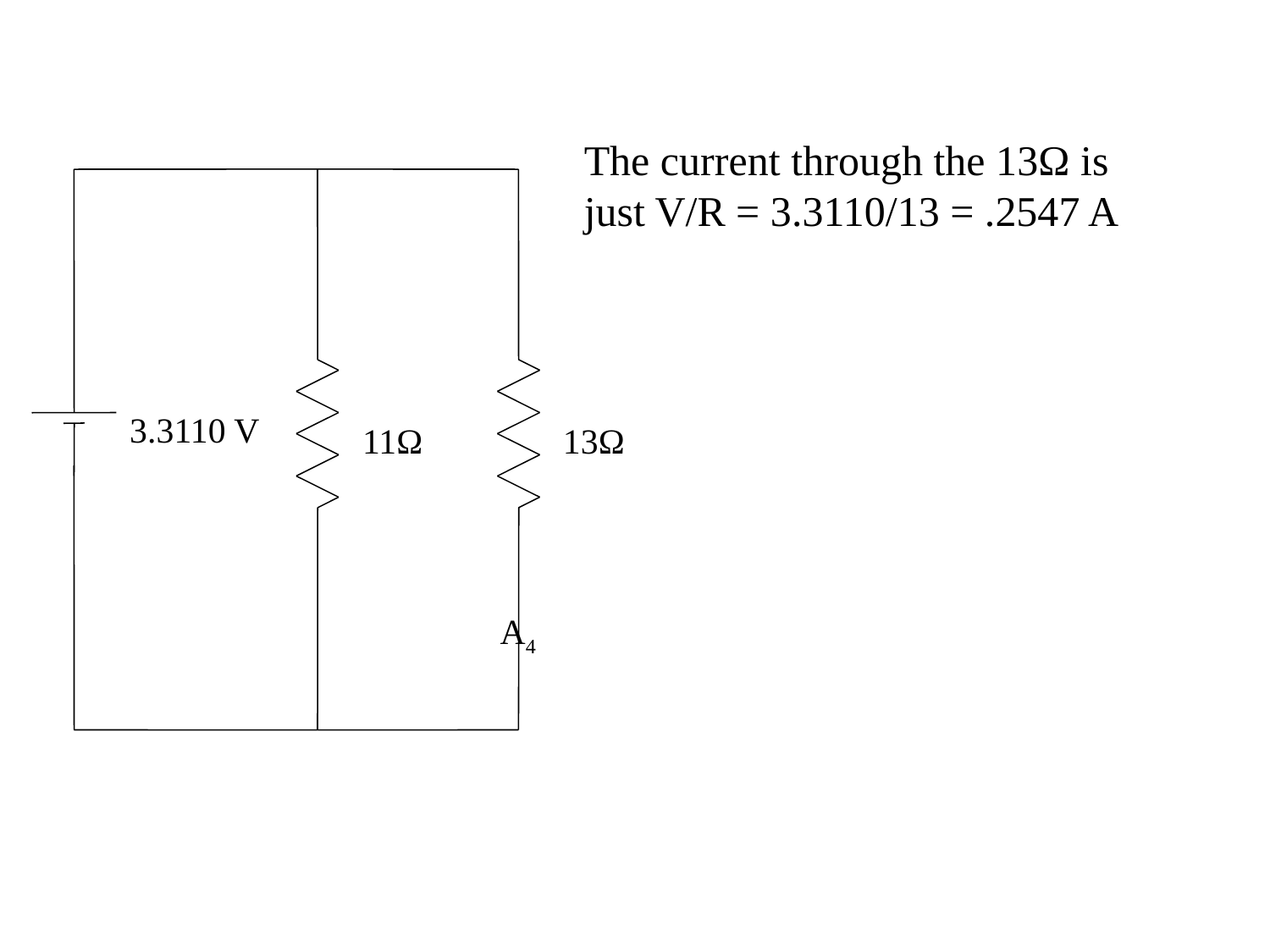

The current through the 13Ω is just V/R = 3.3110/13 = .2547 A

3.3110 V

11Ω
13Ω

A4